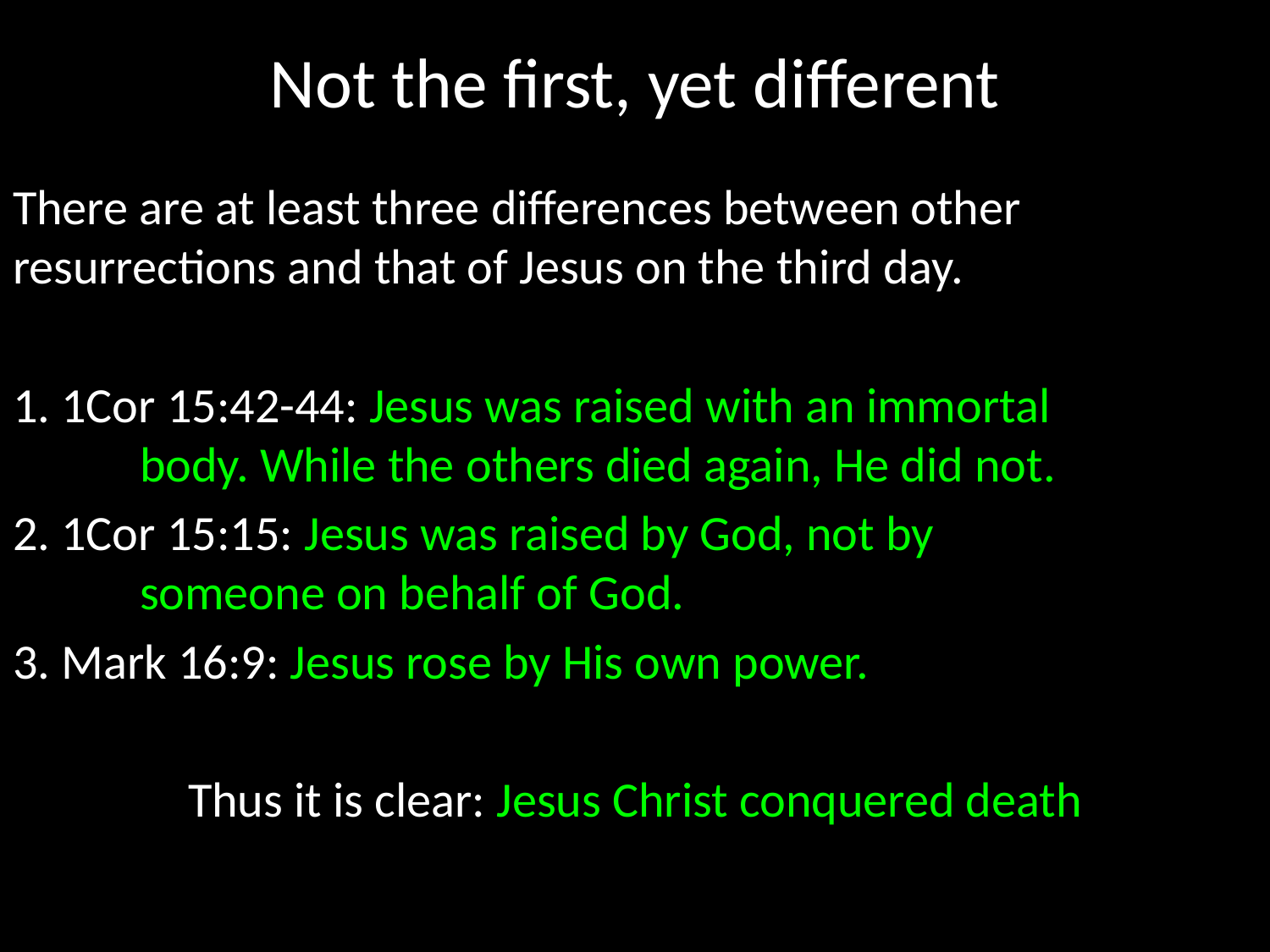

# Not the first, yet different
There are at least three differences between other resurrections and that of Jesus on the third day.

1. 1Cor 15:42-44: Jesus was raised with an immortal
	body. While the others died again, He did not.
2. 1Cor 15:15: Jesus was raised by God, not by
	someone on behalf of God.
3. Mark 16:9: Jesus rose by His own power.

Thus it is clear: Jesus Christ conquered death